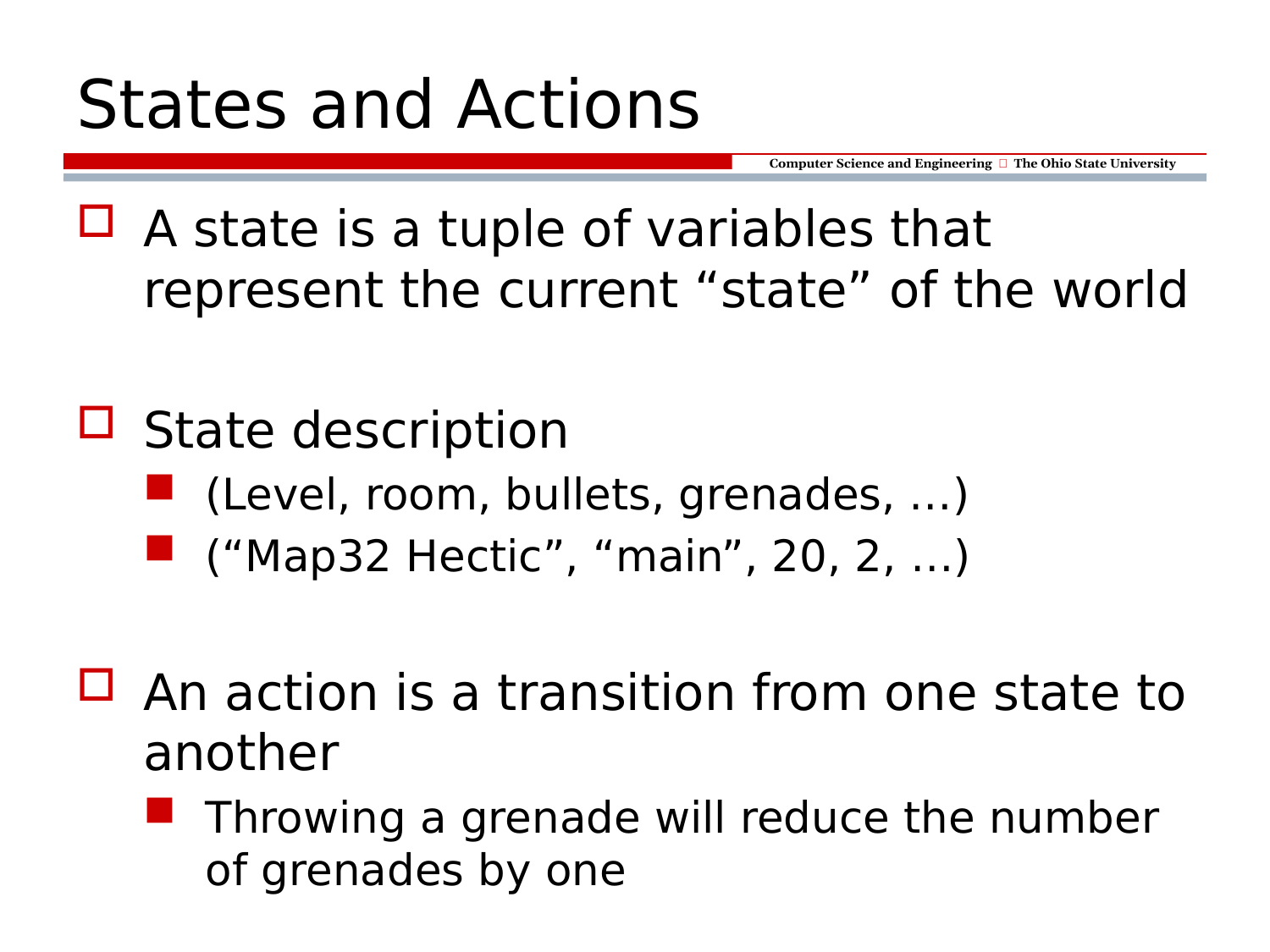

# States and Actions
A state is a tuple of variables that represent the current “state” of the world

State description
(Level, room, bullets, grenades, …)
(“Map32 Hectic”, “main”, 20, 2, …)

An action is a transition from one state to another
Throwing a grenade will reduce the number of grenades by one